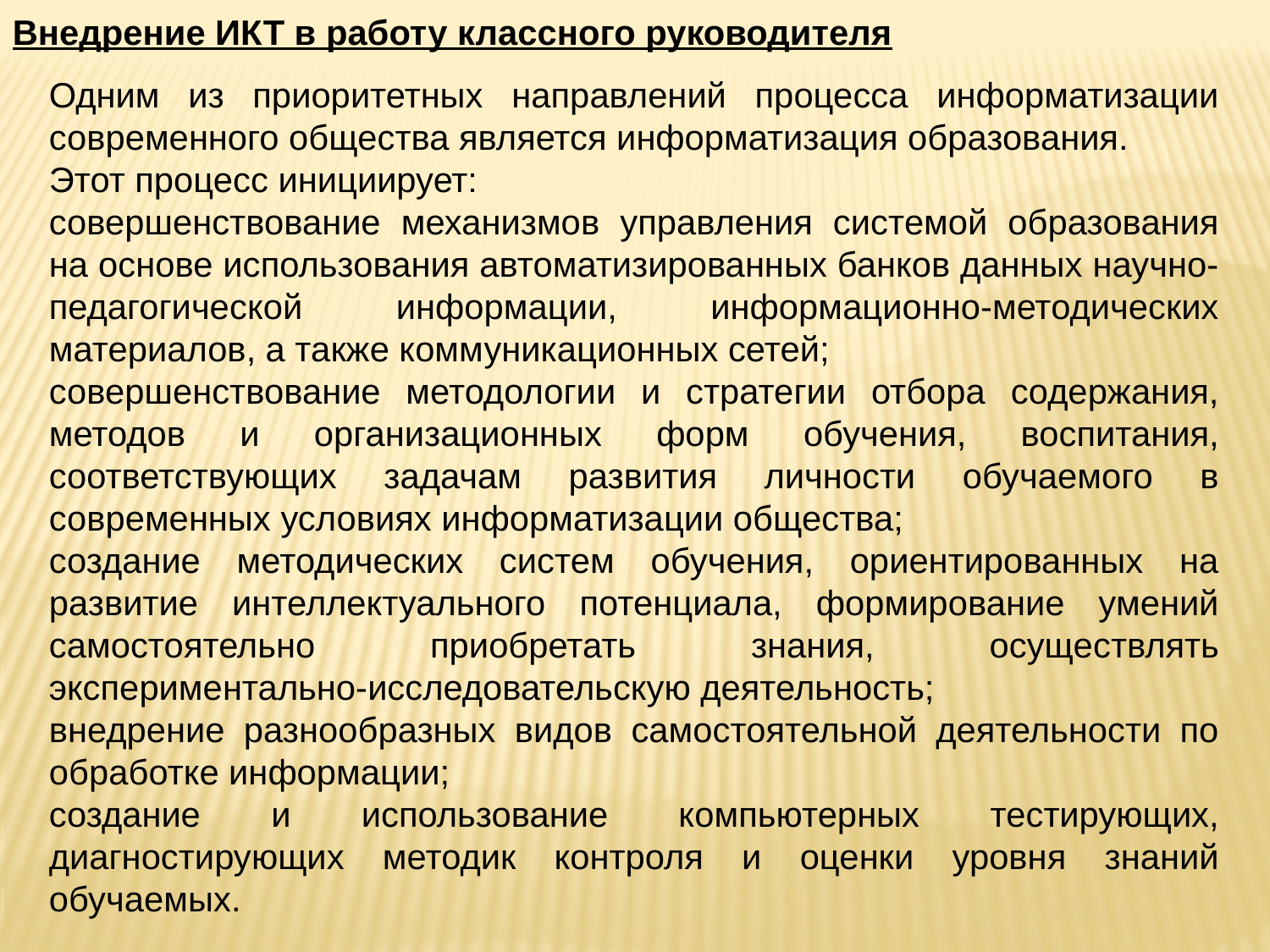

Внедрение ИКТ в работу классного руководителя
Одним из приоритетных направлений процесса информатизации современного общества является информатизация образования.
Этот процесс инициирует:
совершенствование механизмов управления системой образования на основе использования автоматизированных банков данных научно-педагогической информации, информационно-методических материалов, а также коммуникационных сетей;
совершенствование методологии и стратегии отбора содержания, методов и организационных форм обучения, воспитания, соответствующих задачам развития личности обучаемого в современных условиях информатизации общества;
создание методических систем обучения, ориентированных на развитие интеллектуального потенциала, формирование умений самостоятельно приобретать знания, осуществлять экспериментально-исследовательскую деятельность;
внедрение разнообразных видов самостоятельной деятельности по обработке информации;
создание и использование компьютерных тестирующих, диагностирующих методик контроля и оценки уровня знаний обучаемых.